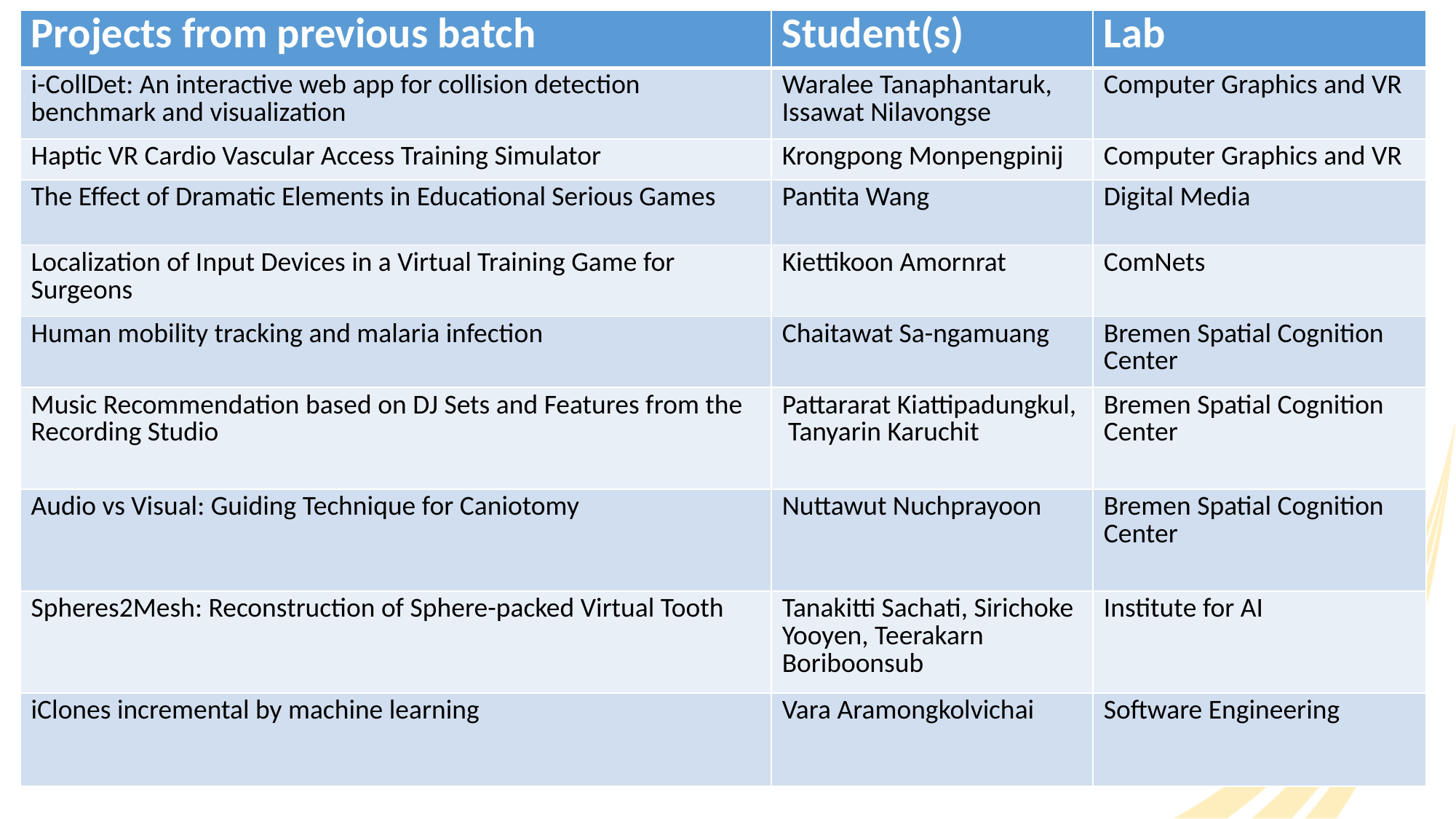

| Projects from previous batch | Student(s) | Lab |
| --- | --- | --- |
| i-CollDet: An interactive web app for collision detection benchmark and visualization | Waralee Tanaphantaruk, Issawat Nilavongse | Computer Graphics and VR |
| Haptic VR Cardio Vascular Access Training Simulator | Krongpong Monpengpinij | Computer Graphics and VR |
| The Effect of Dramatic Elements in Educational Serious Games | Pantita Wang | Digital Media |
| Localization of Input Devices in a Virtual Training Game for Surgeons | Kiettikoon Amornrat | ComNets |
| Human mobility tracking and malaria infection | Chaitawat Sa-ngamuang | Bremen Spatial Cognition Center |
| Music Recommendation based on DJ Sets and Features from the Recording Studio | Pattararat Kiattipadungkul, Tanyarin Karuchit | Bremen Spatial Cognition Center |
| Audio vs Visual: Guiding Technique for Caniotomy | Nuttawut Nuchprayoon | Bremen Spatial Cognition Center |
| Spheres2Mesh: Reconstruction of Sphere-packed Virtual Tooth | Tanakitti Sachati, Sirichoke Yooyen, Teerakarn Boriboonsub | Institute for AI |
| iClones incremental by machine learning | Vara Aramongkolvichai | Software Engineering |